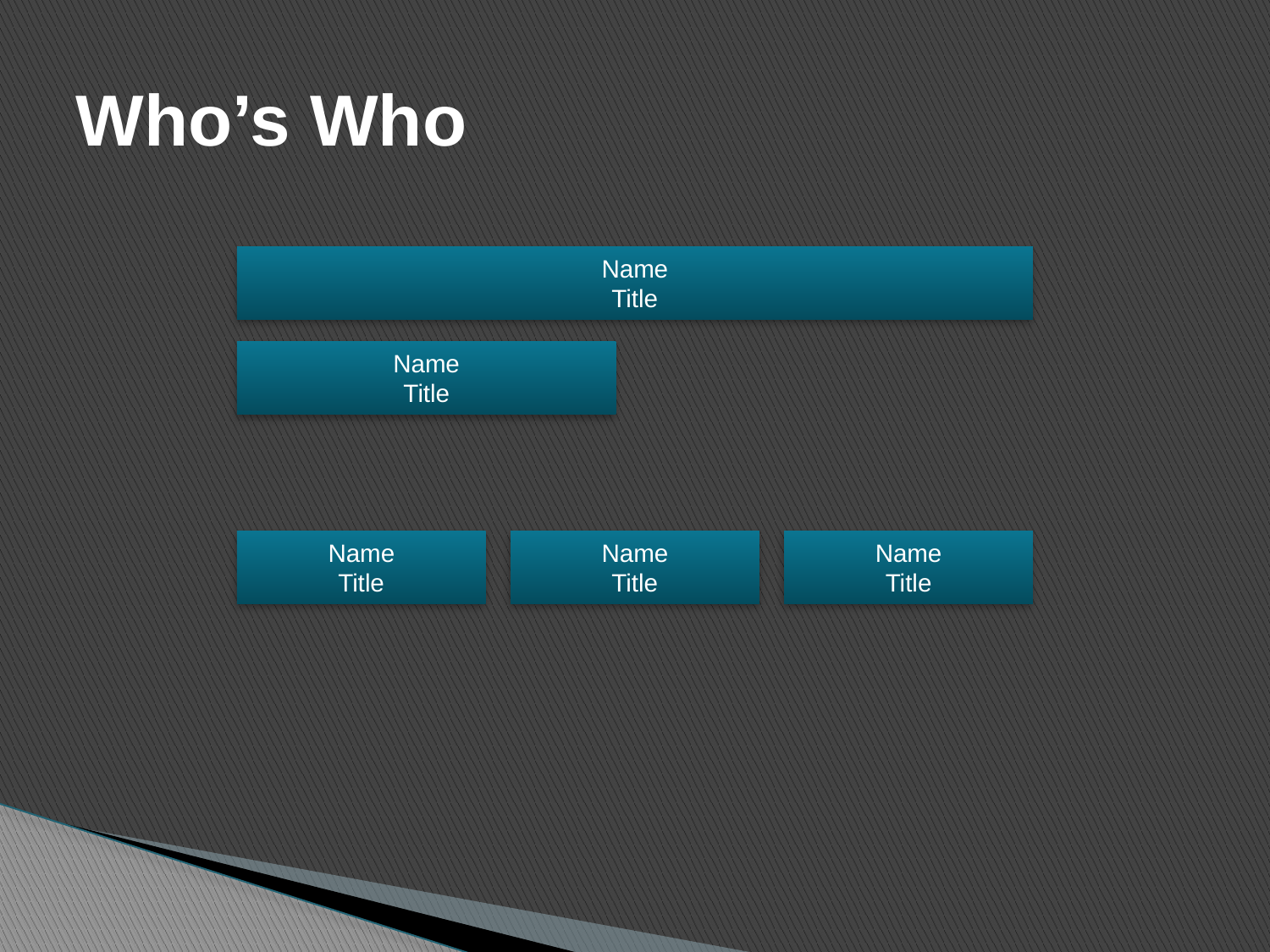

# Who’s Who
Name
Title
Name
Title
Name
Title
Name
Title
Name
Title